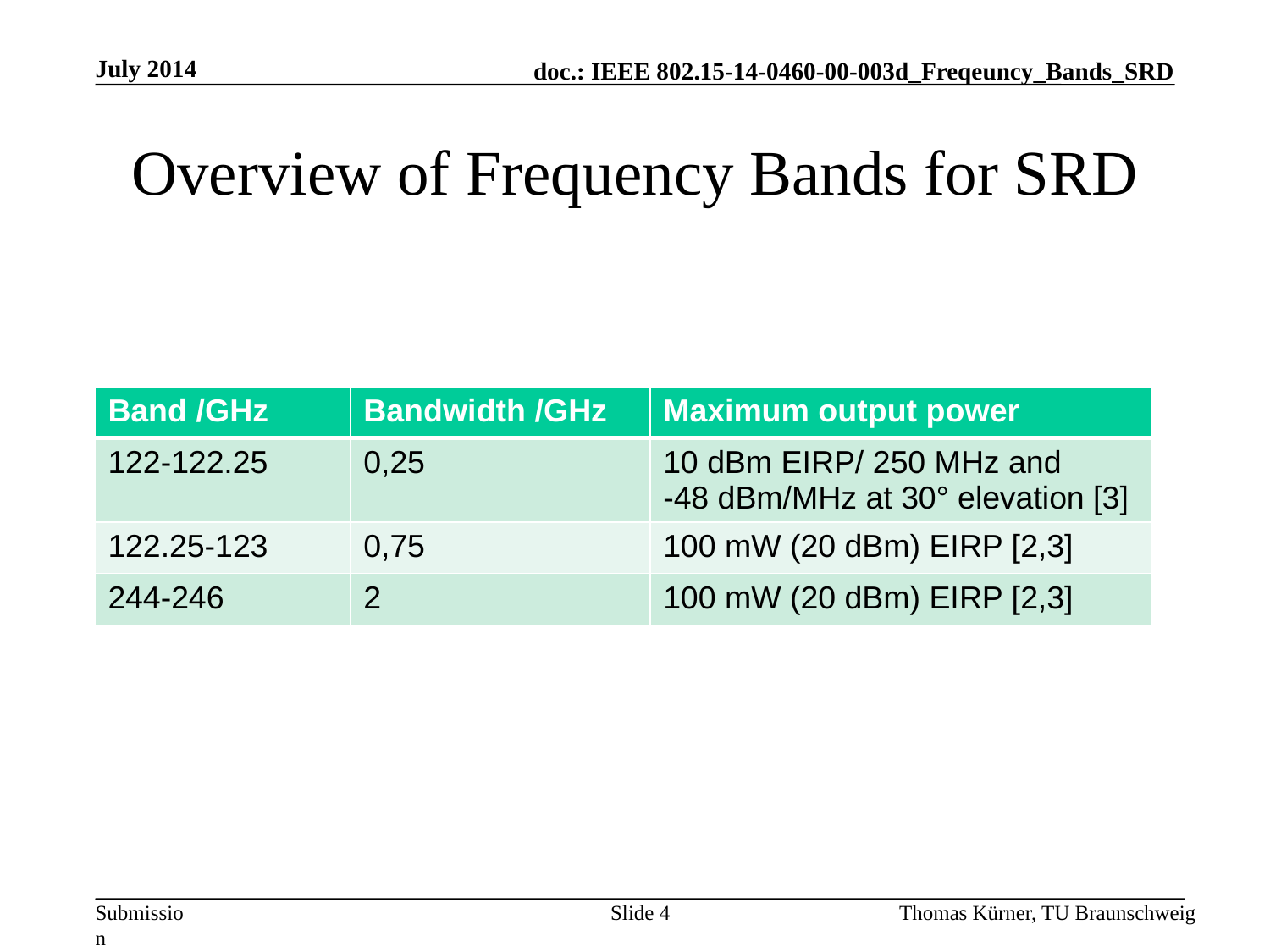

July 2014
# Overview of Frequency Bands for SRD
| Band /GHz | Bandwidth /GHz | Maximum output power |
| --- | --- | --- |
| 122-122.25 | 0,25 | 10 dBm EIRP/ 250 MHz and -48 dBm/MHz at 30° elevation [3] |
| 122.25-123 | 0,75 | 100 mW (20 dBm) EIRP [2,3] |
| 244-246 | 2 | 100 mW (20 dBm) EIRP [2,3] |
Slide 4
Thomas Kürner, TU Braunschweig